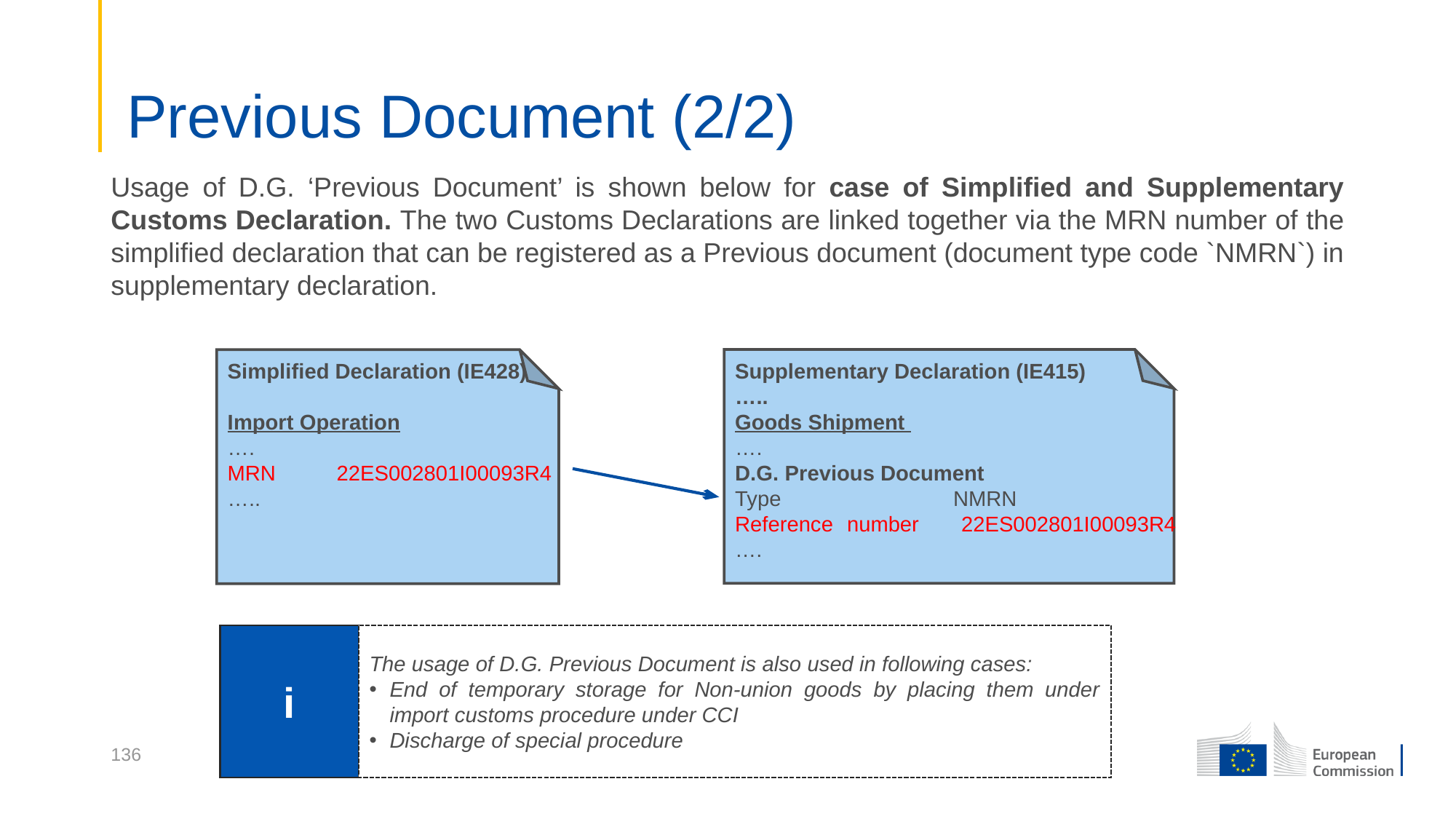

# Previous Document (2/2)
Usage of D.G. ‘Previous Document’ is shown below for case of Simplified and Supplementary Customs Declaration. The two Customs Declarations are linked together via the MRN number of the simplified declaration that can be registered as a Previous document (document type code `NMRN`) in supplementary declaration.

Simplified Declaration (IE428)

Import Operation
….
MRN	22ES002801I00093R4
…..
Supplementary Declaration (IE415)
…..
Goods Shipment
….
D.G. Previous Document
Type		NMRN
Reference number	22ES002801I00093R4 ….

The usage of D.G. Previous Document is also used in following cases:
End of temporary storage for Non-union goods by placing them under import customs procedure under CCI
Discharge of special procedure
i
136